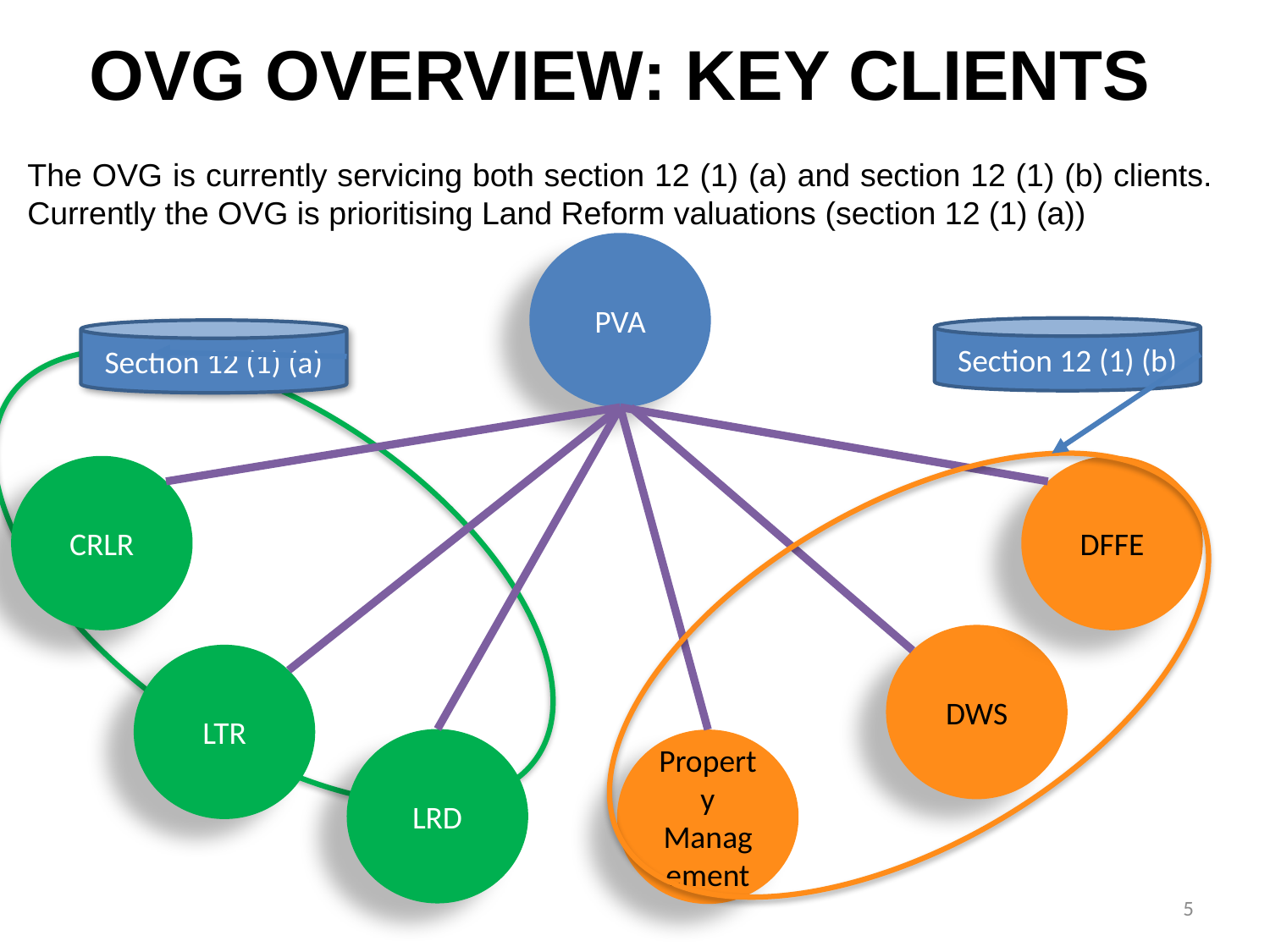

OVG OVERVIEW: KEY CLIENTS
The OVG is currently servicing both section 12 (1) (a) and section 12 (1) (b) clients. Currently the OVG is prioritising Land Reform valuations (section 12 (1) (a))
PVA

Section 12 (1) (b)
Section 12 (1) (a)
CRLR
DFFE

DWS
LTR
LRD
Property Management

5